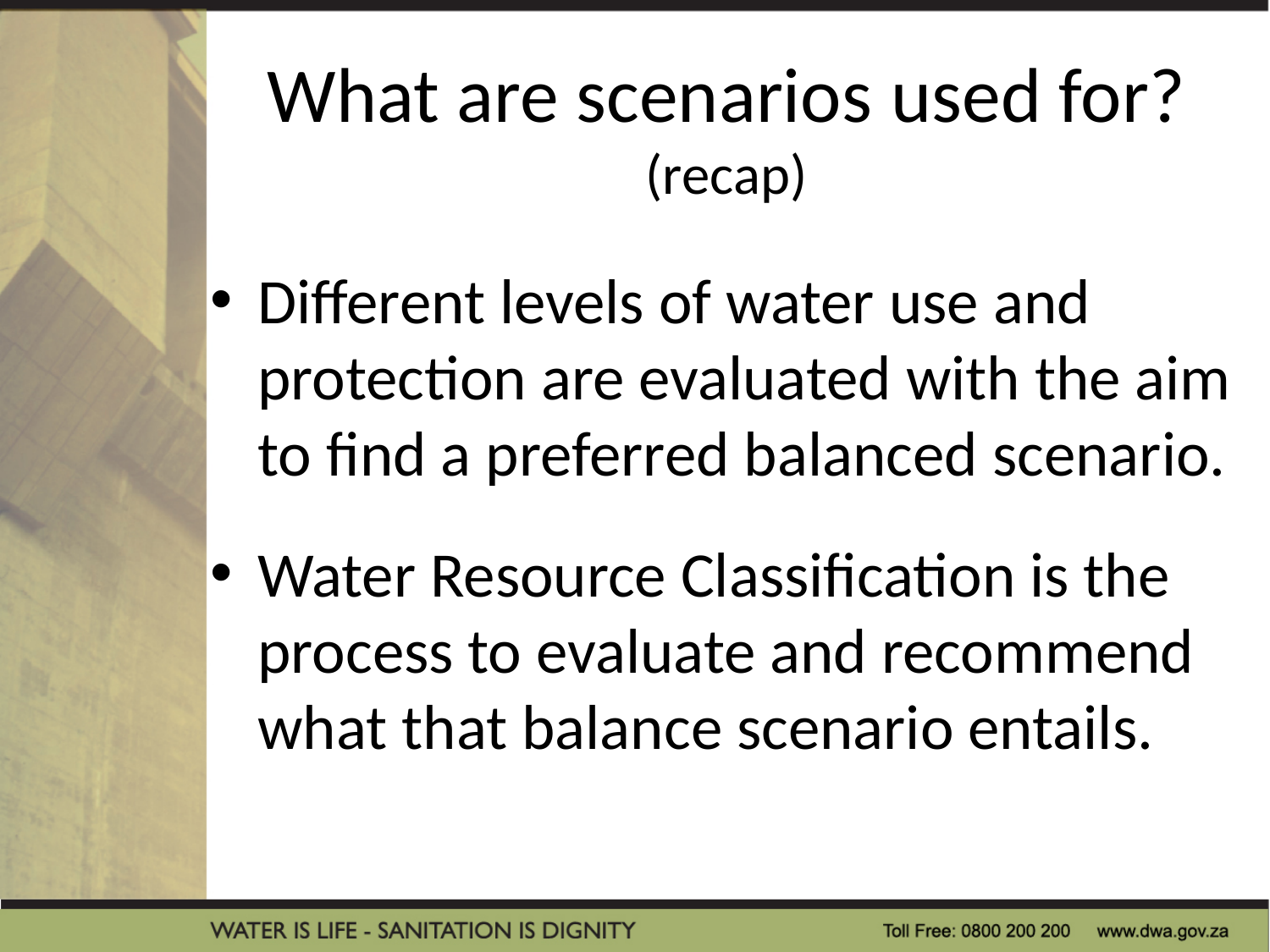

# What are scenarios used for? (recap)
Different levels of water use and protection are evaluated with the aim to find a preferred balanced scenario.
Water Resource Classification is the process to evaluate and recommend what that balance scenario entails.